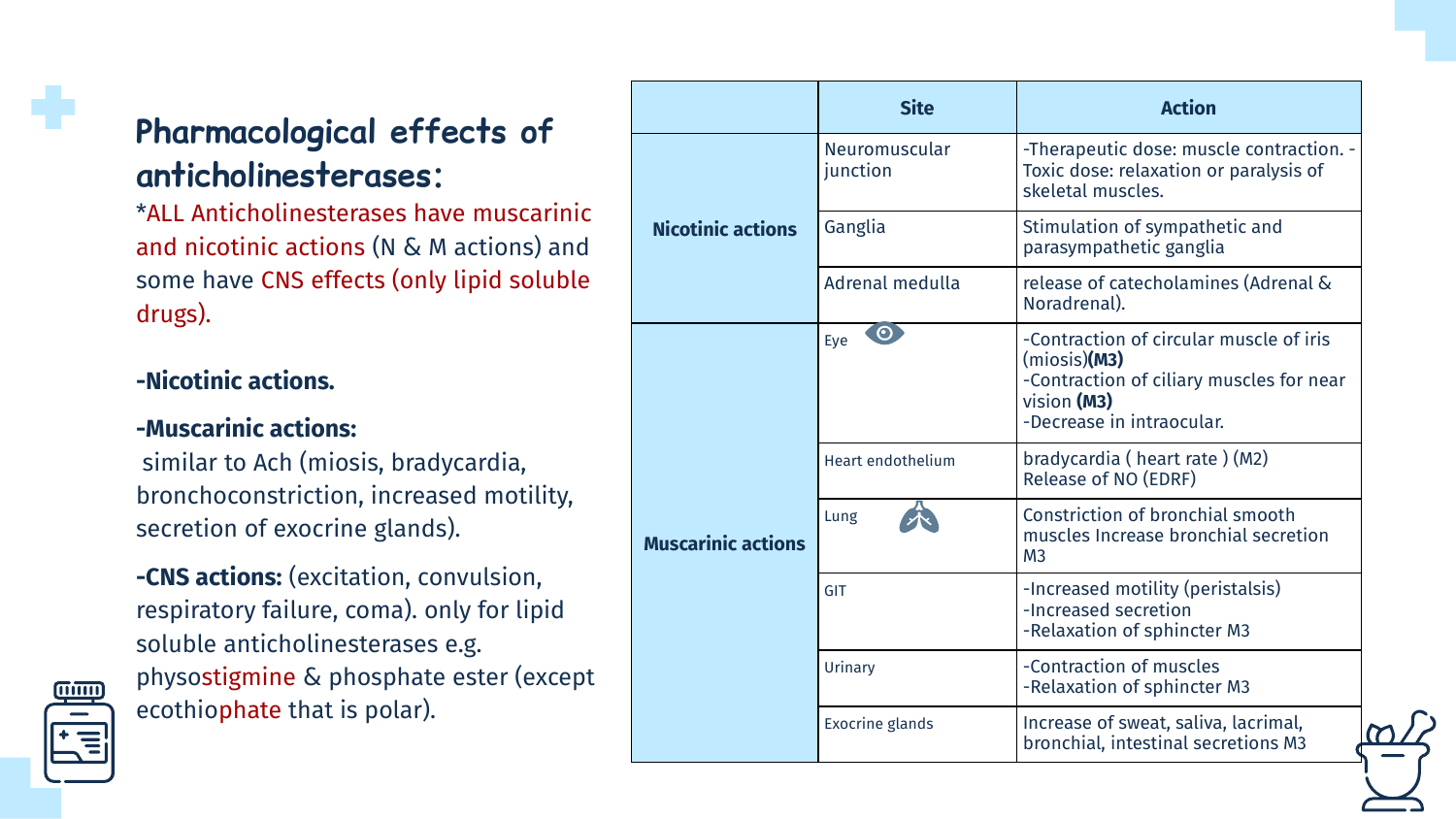

#
|  | Site | Action |
| --- | --- | --- |
| Nicotinic actions | Neuromuscular junction | -Therapeutic dose: muscle contraction. -Toxic dose: relaxation or paralysis of skeletal muscles. |
|  | Ganglia | Stimulation of sympathetic and parasympathetic ganglia |
|  | Adrenal medulla | release of catecholamines (Adrenal & Noradrenal). |
| Muscarinic actions | Eye | -Contraction of circular muscle of iris (miosis)(M3) -Contraction of ciliary muscles for near vision (M3) -Decrease in intraocular. |
|  | Heart endothelium | bradycardia ( heart rate ) (M2) Release of NO (EDRF) |
|  | Lung | Constriction of bronchial smooth muscles Increase bronchial secretion M3 |
|  | GIT | -Increased motility (peristalsis) -Increased secretion -Relaxation of sphincter M3 |
|  | Urinary | -Contraction of muscles -Relaxation of sphincter M3 |
|  | Exocrine glands | Increase of sweat, saliva, lacrimal, bronchial, intestinal secretions M3 |
Pharmacological effects of anticholinesterases:
*ALL Anticholinesterases have muscarinic and nicotinic actions (N & M actions) and some have CNS effects (only lipid soluble drugs).

-Nicotinic actions.

-Muscarinic actions:
 similar to Ach (miosis, bradycardia, bronchoconstriction, increased motility, secretion of exocrine glands).

-CNS actions: (excitation, convulsion, respiratory failure, coma). only for lipid soluble anticholinesterases e.g. physostigmine & phosphate ester (except ecothiophate that is polar).